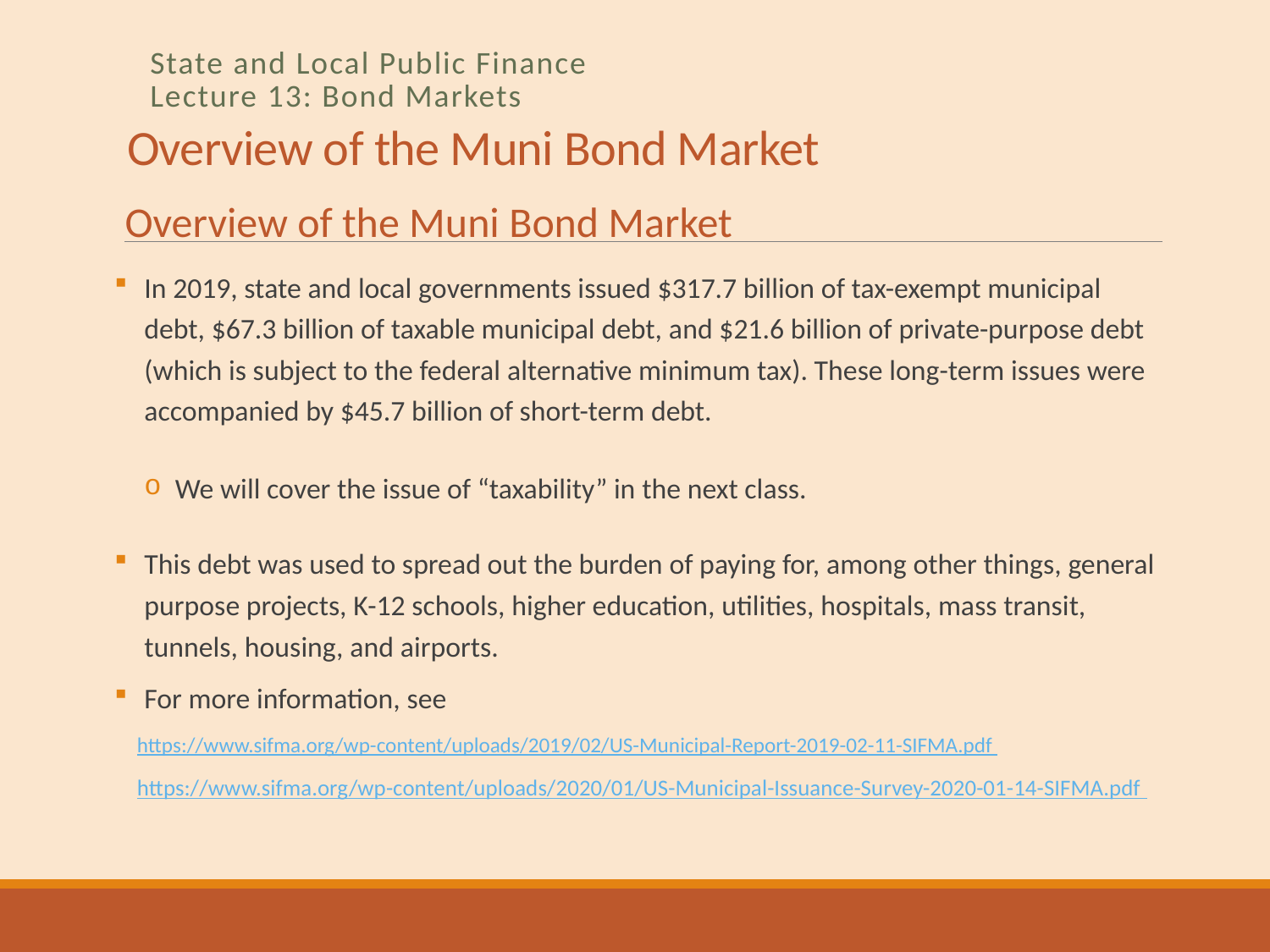

# Overview of the Muni Bond Market
State and Local Public Finance
Lecture 13: Bond Markets
Overview of the Muni Bond Market
In 2019, state and local governments issued $317.7 billion of tax-exempt municipal debt, $67.3 billion of taxable municipal debt, and $21.6 billion of private-purpose debt (which is subject to the federal alternative minimum tax). These long-term issues were accompanied by $45.7 billion of short-term debt.

We will cover the issue of “taxability” in the next class.

This debt was used to spread out the burden of paying for, among other things, general purpose projects, K-12 schools, higher education, utilities, hospitals, mass transit, tunnels, housing, and airports.
For more information, see
https://www.sifma.org/wp-content/uploads/2019/02/US-Municipal-Report-2019-02-11-SIFMA.pdf
https://www.sifma.org/wp-content/uploads/2020/01/US-Municipal-Issuance-Survey-2020-01-14-SIFMA.pdf